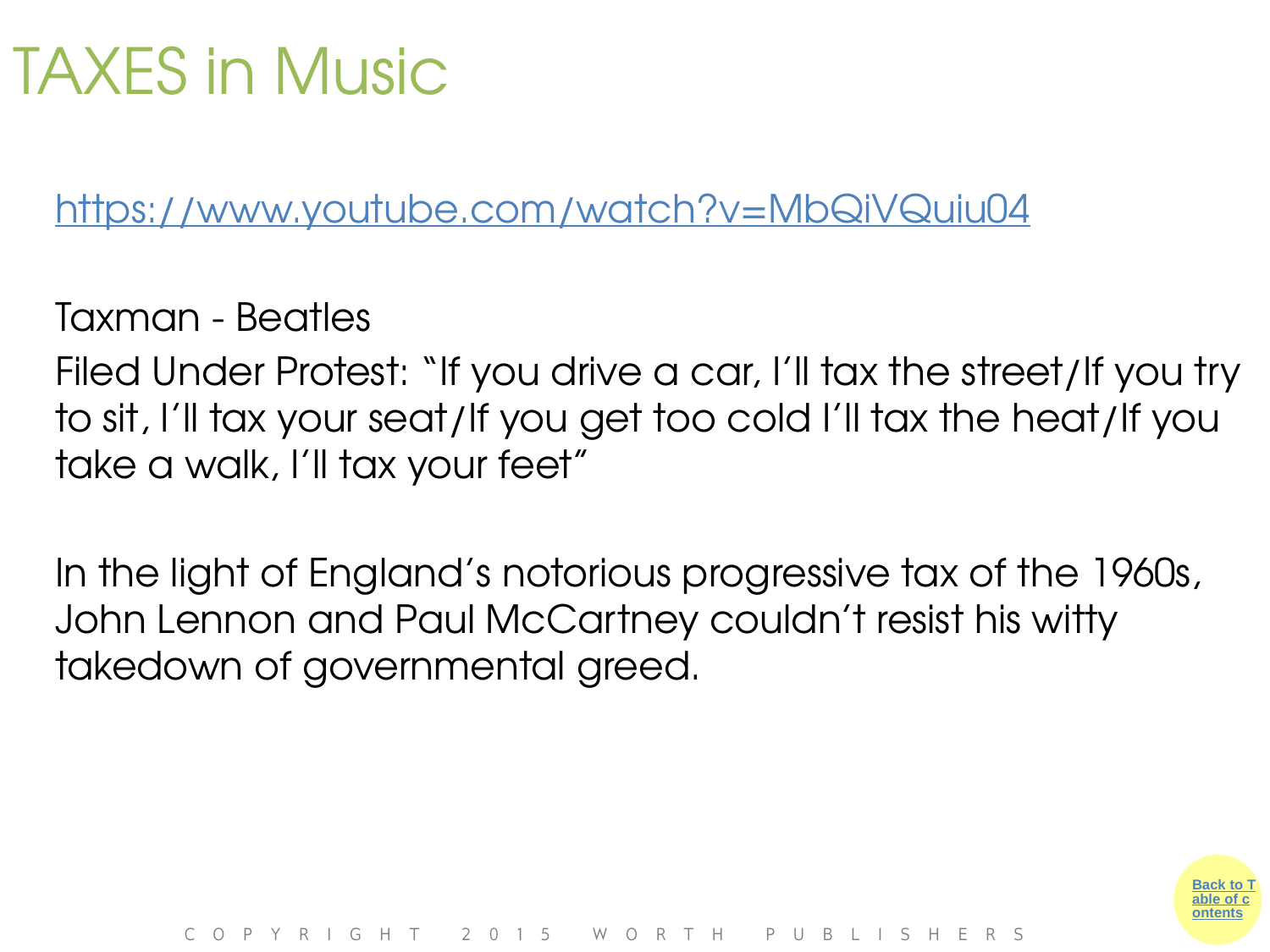

# TAXES in Music
https://www.youtube.com/watch?v=MbQiVQuiu04

Taxman - Beatles
Filed Under Protest: “If you drive a car, I’ll tax the street/If you try to sit, I’ll tax your seat/If you get too cold I’ll tax the heat/If you take a walk, I’ll tax your feet”

In the light of England’s notorious progressive tax of the 1960s, John Lennon and Paul McCartney couldn’t resist his witty takedown of governmental greed.

Copyright 2015 Worth Publishers